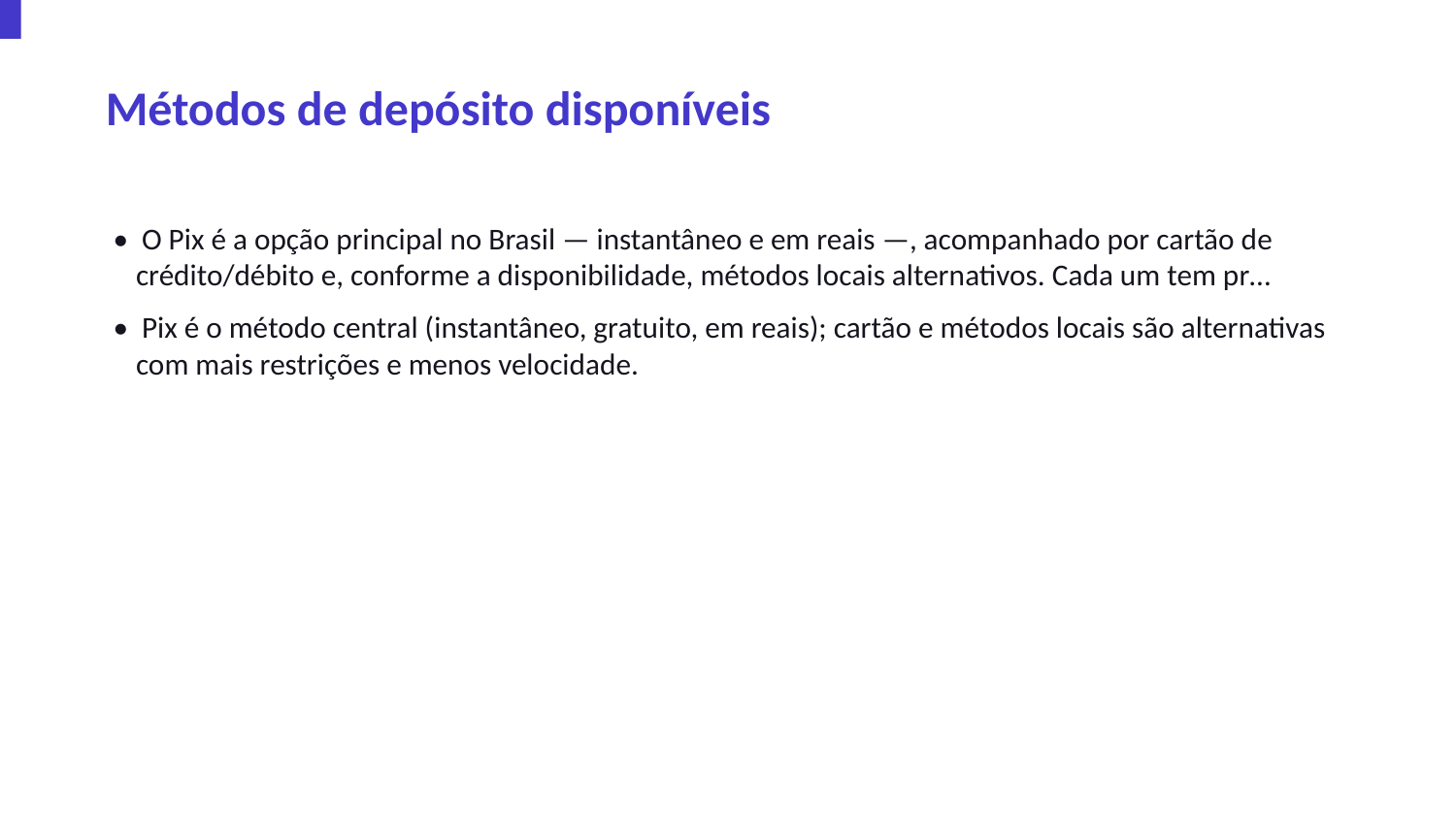

Métodos de depósito disponíveis
•  O Pix é a opção principal no Brasil — instantâneo e em reais —, acompanhado por cartão de crédito/débito e, conforme a disponibilidade, métodos locais alternativos. Cada um tem pr…
•  Pix é o método central (instantâneo, gratuito, em reais); cartão e métodos locais são alternativas com mais restrições e menos velocidade.